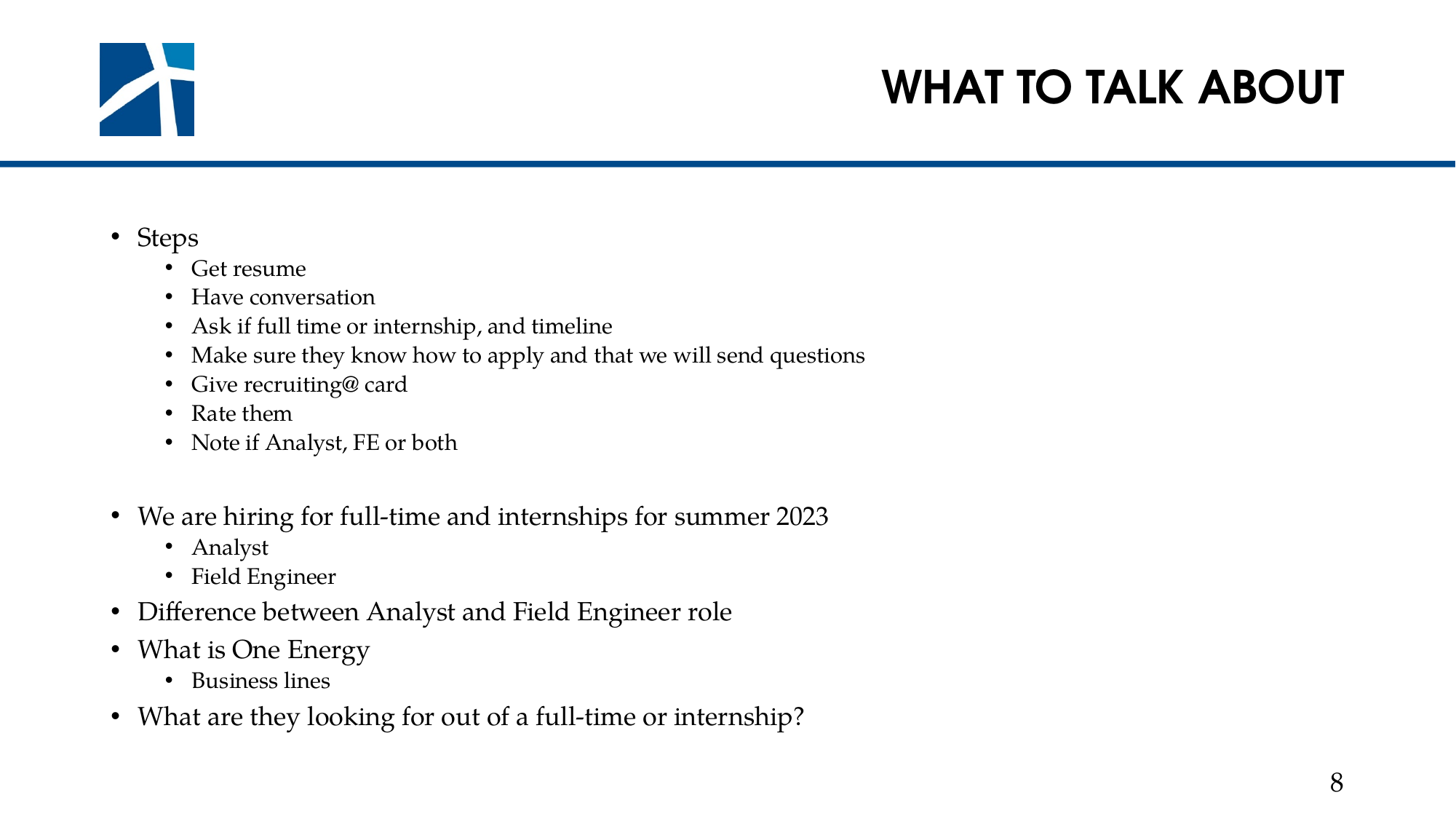

# WHAT TO TALK ABOUT
Steps
Get resume
Have conversation
Ask if full time or internship, and timeline
Make sure they know how to apply and that we will send questions
Give recruiting@ card
Rate them
Note if Analyst, FE or both

We are hiring for full-time and internships for summer 2023
Analyst
Field Engineer
Difference between Analyst and Field Engineer role
What is One Energy
Business lines
What are they looking for out of a full-time or internship?

8